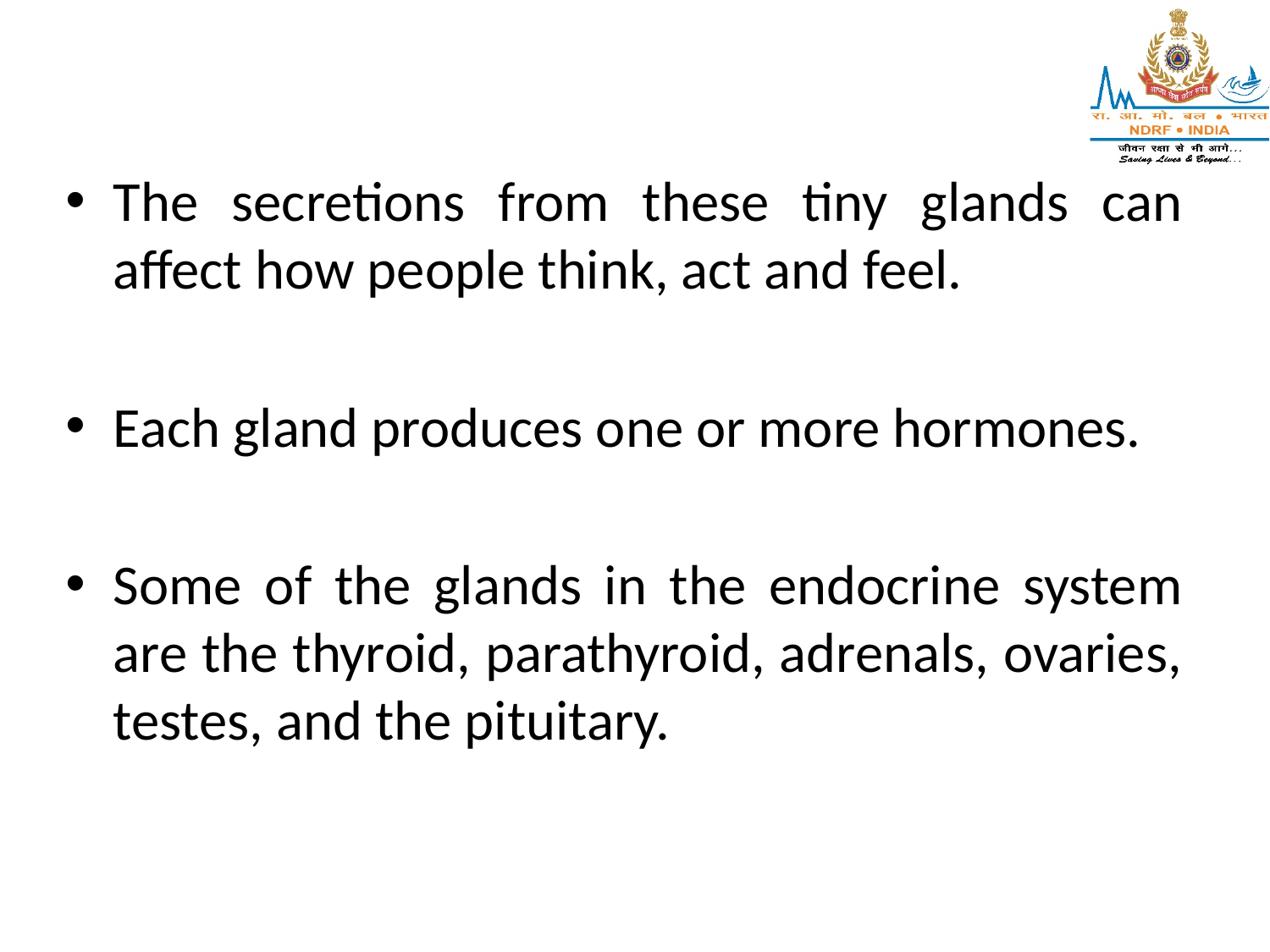

The secretions from these tiny glands can affect how people think, act and feel.

Each gland produces one or more hormones.

Some of the glands in the endocrine system are the thyroid, parathyroid, adrenals, ovaries, testes, and the pituitary.